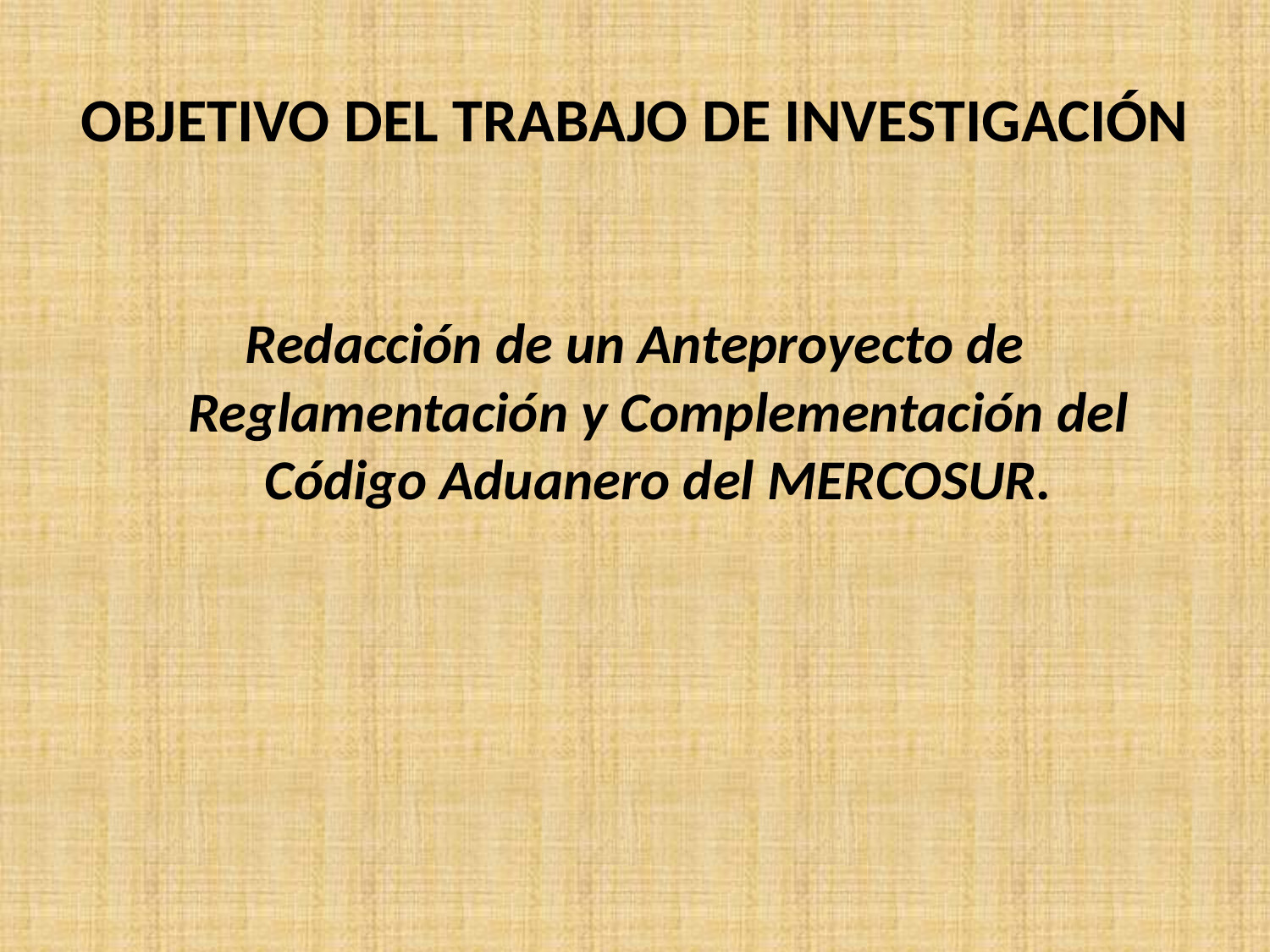

# OBJETIVO DEL TRABAJO DE INVESTIGACIÓN

Redacción de un Anteproyecto de Reglamentación y Complementación del Código Aduanero del MERCOSUR.